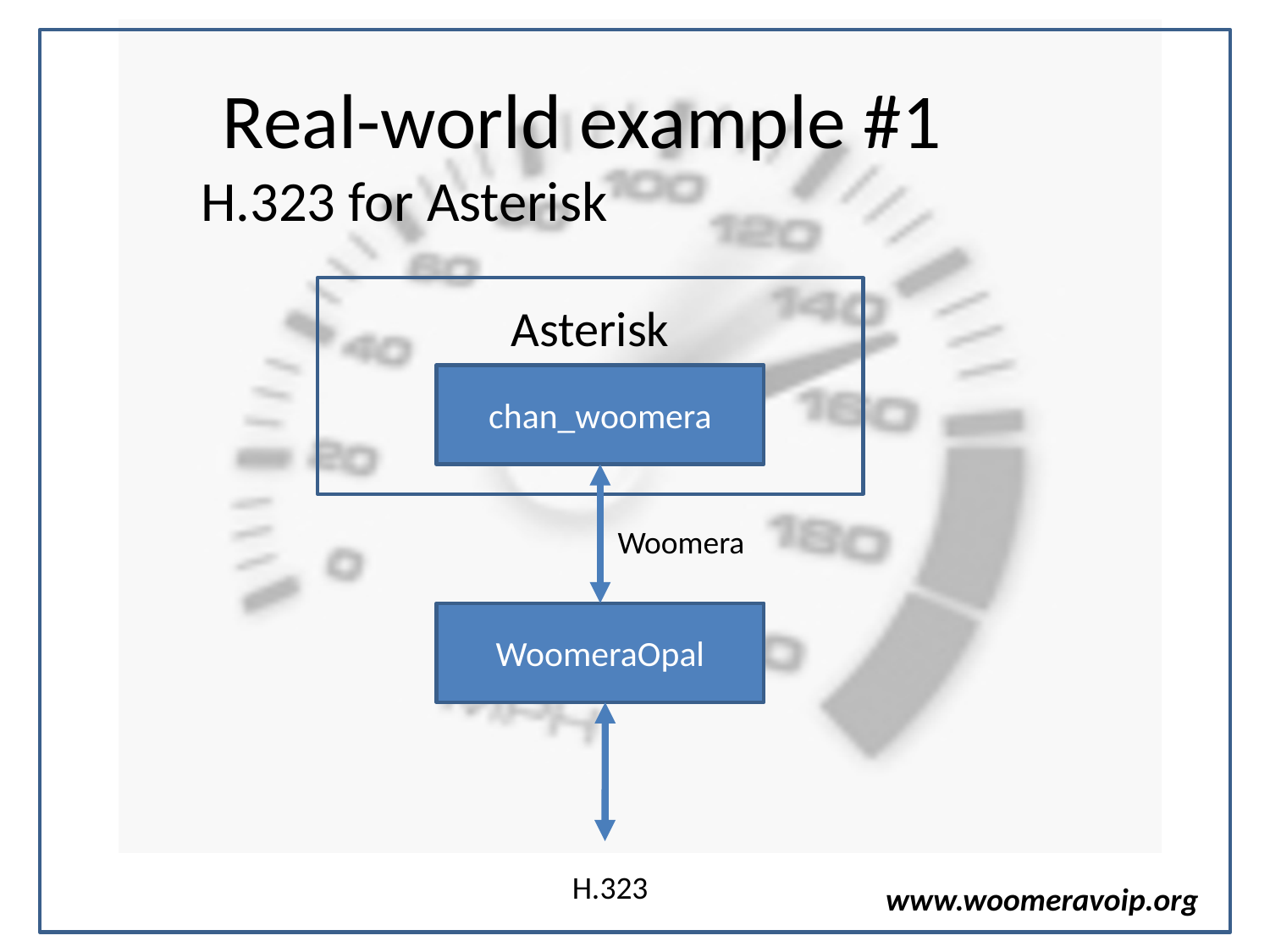

# Real-world example #1
H.323 for Asterisk
Asterisk

chan_woomera
Woomera
WoomeraOpal
H.323